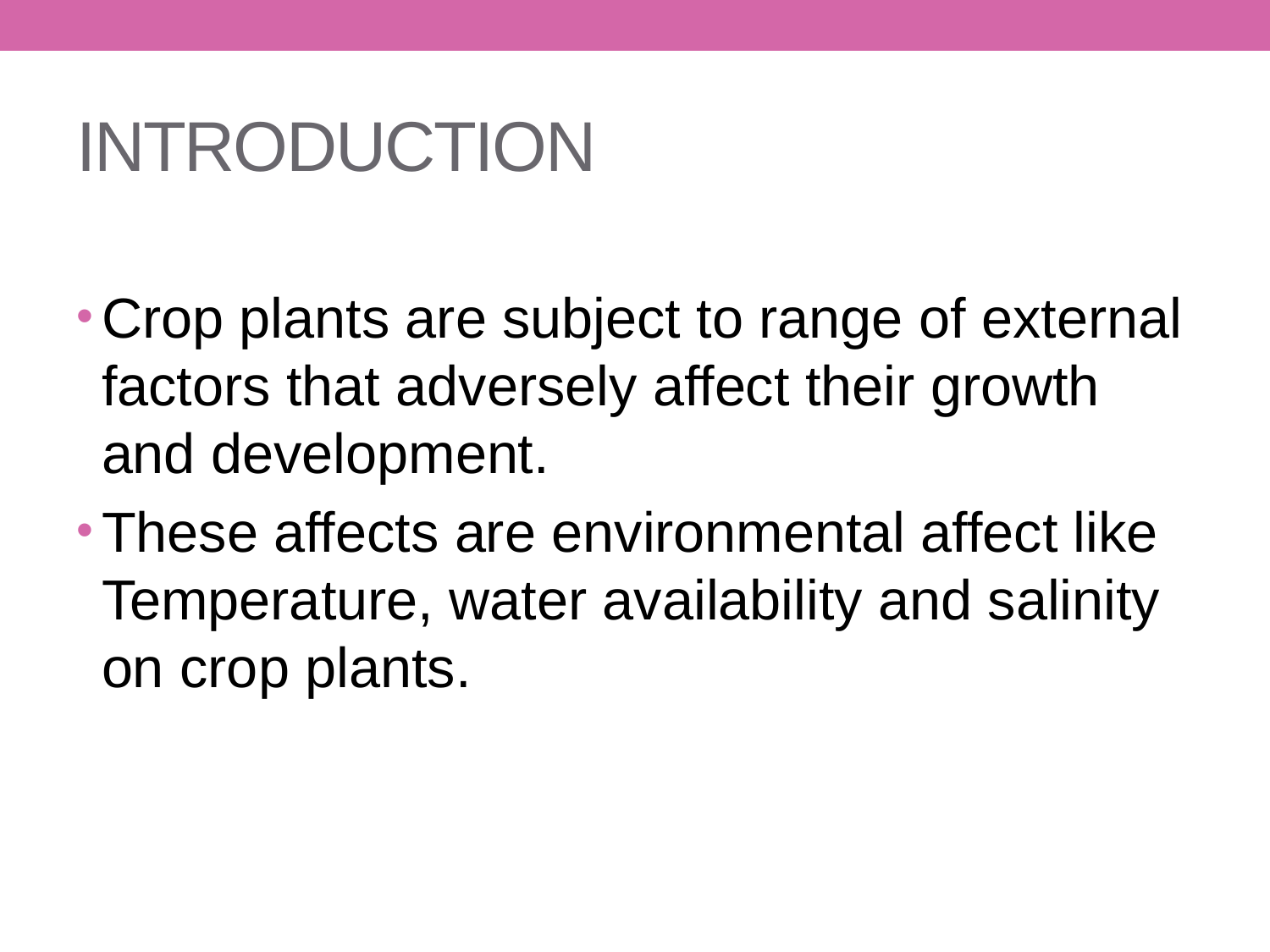

# INTRODUCTION
Crop plants are subject to range of external factors that adversely affect their growth and development.
These affects are environmental affect like Temperature, water availability and salinity on crop plants.